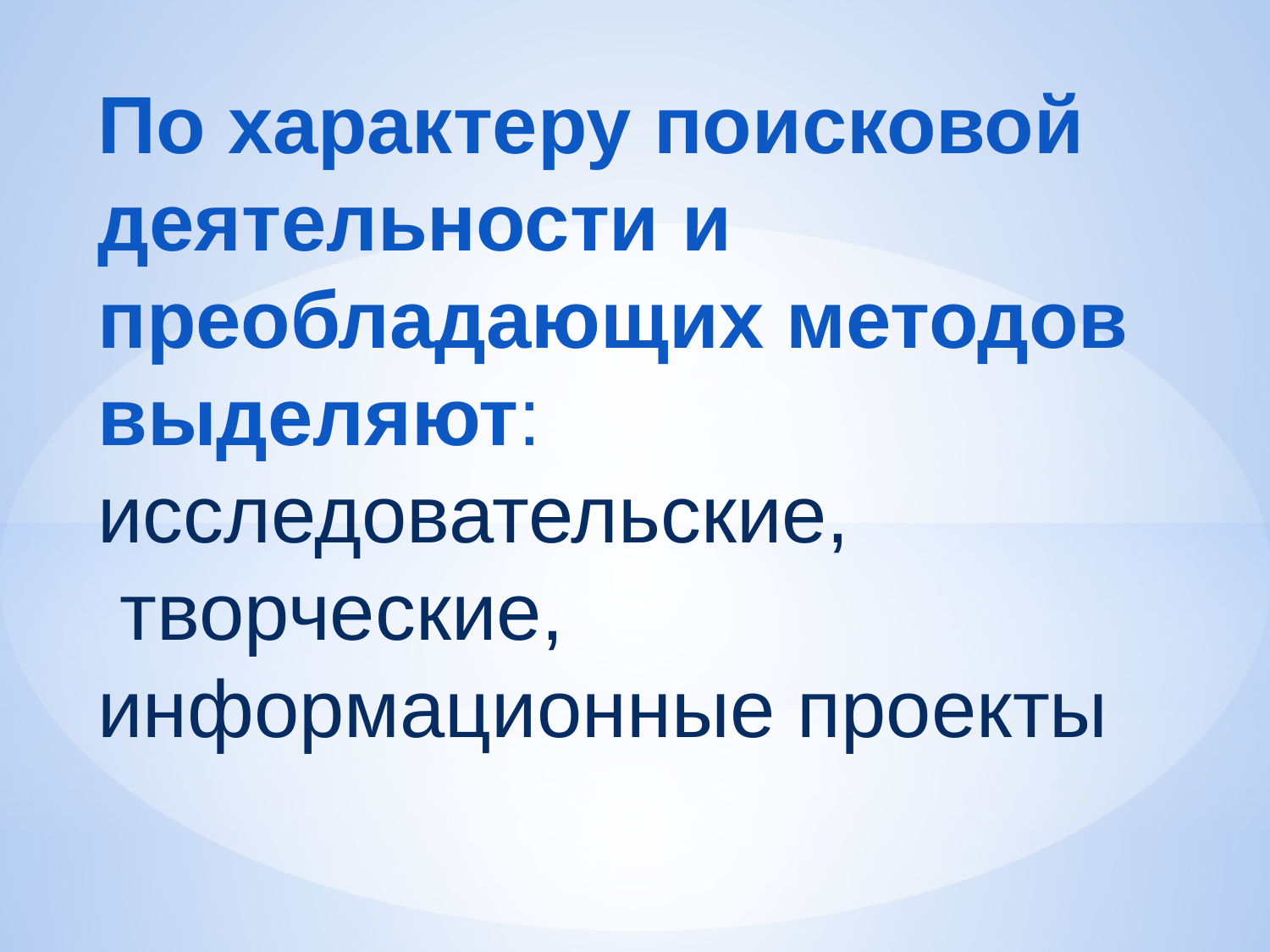

# По характеру поисковой деятельности и преобладающих методов выделяют: исследовательские, творческие, информационные проекты